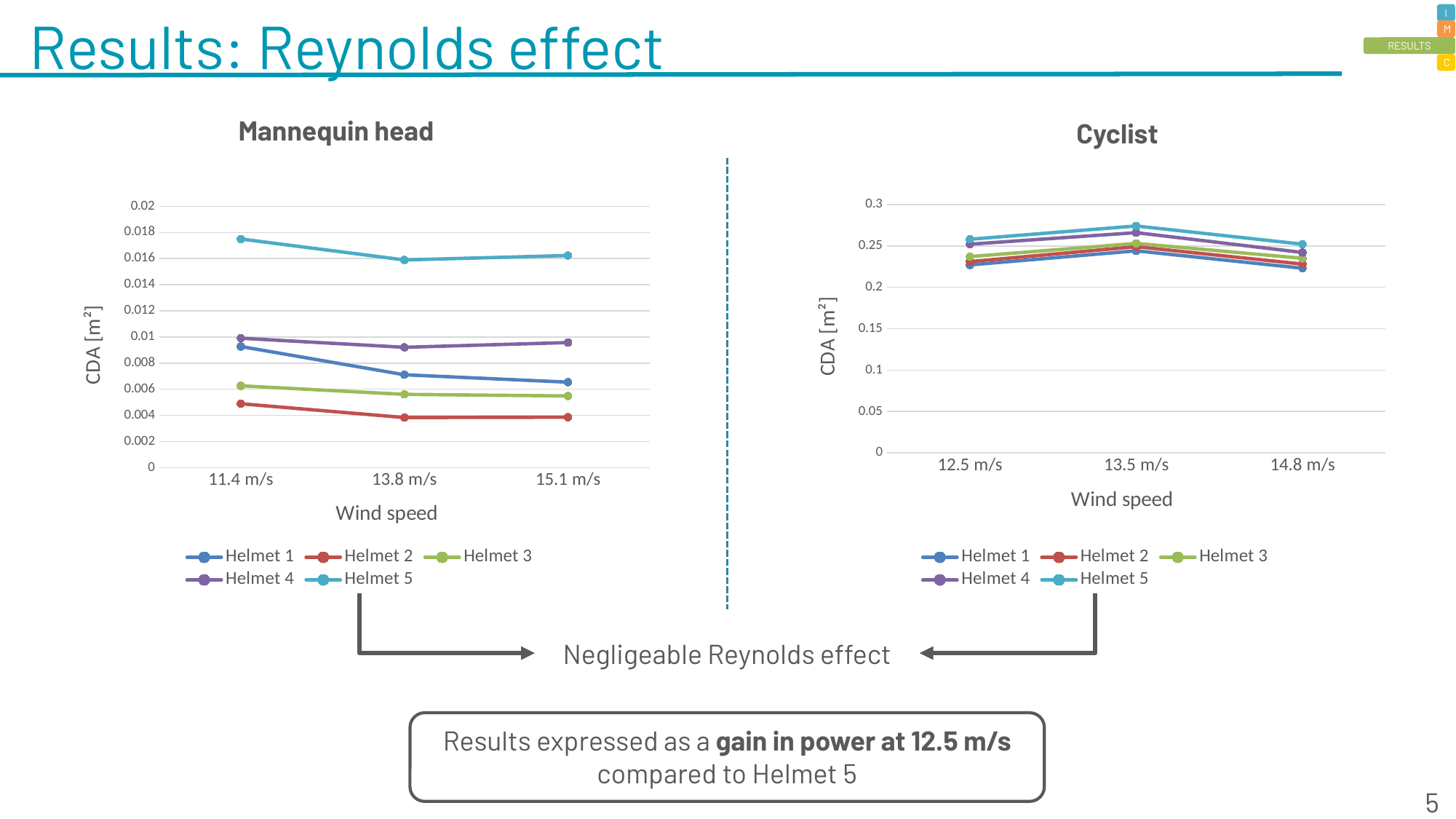

Results: Reynolds effect
RESULTS
I
M
C

Mannequin head
Cyclist

### Chart

| Category | Helmet 1 | Helmet 2 | Helmet 3 | Helmet 4 | Helmet 5 |
|---|---|---|---|---|---|
| 12.5 m/s | 0.227 | 0.231 | 0.237 | 0.252 | 0.258 |
| 13.5 m/s | 0.244 | 0.249 | 0.253 | 0.266 | 0.274 |
| 14.8 m/s | 0.223 | 0.228 | 0.235 | 0.242 | 0.252 |

### Chart

| Category | Helmet 1 | Helmet 2 | Helmet 3 | Helmet 4 | Helmet 5 |
|---|---|---|---|---|---|
| 11.4 m/s | 0.009268365997836543 | 0.004885301590940462 | 0.006261024043599321 | 0.009905813933898307 | 0.01750025158175243 |
| 13.8 m/s | 0.007105529905342831 | 0.003830314588601731 | 0.0056034952404309425 | 0.009210482082352802 | 0.015896514551493723 |
| 15.1 m/s | 0.006540807849401975 | 0.003856589436315132 | 0.005480203565882365 | 0.009571016489516478 | 0.016236867986809067 |
Negligeable Reynolds effect

Results expressed as a gain in power at 12.5 m/s compared to Helmet 5
5